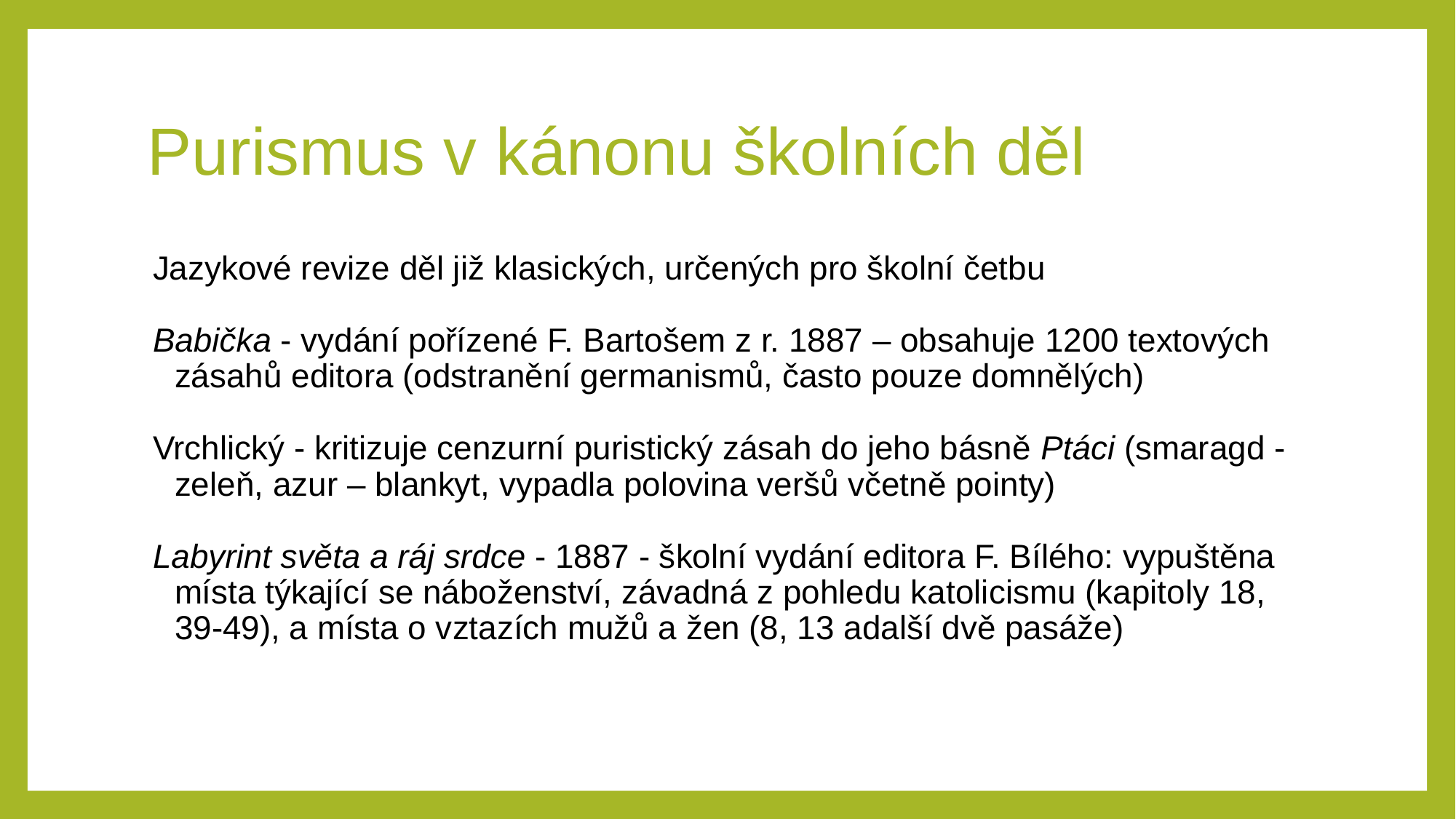

# Purismus v kánonu školních děl
Jazykové revize děl již klasických, určených pro školní četbu

Babička - vydání pořízené F. Bartošem z r. 1887 – obsahuje 1200 textových zásahů editora (odstranění germanismů, často pouze domnělých)

Vrchlický - kritizuje cenzurní puristický zásah do jeho básně Ptáci (smaragd - zeleň, azur – blankyt, vypadla polovina veršů včetně pointy)

Labyrint světa a ráj srdce - 1887 - školní vydání editora F. Bílého: vypuštěna místa týkající se náboženství, závadná z pohledu katolicismu (kapitoly 18, 39-49), a místa o vztazích mužů a žen (8, 13 adalší dvě pasáže)